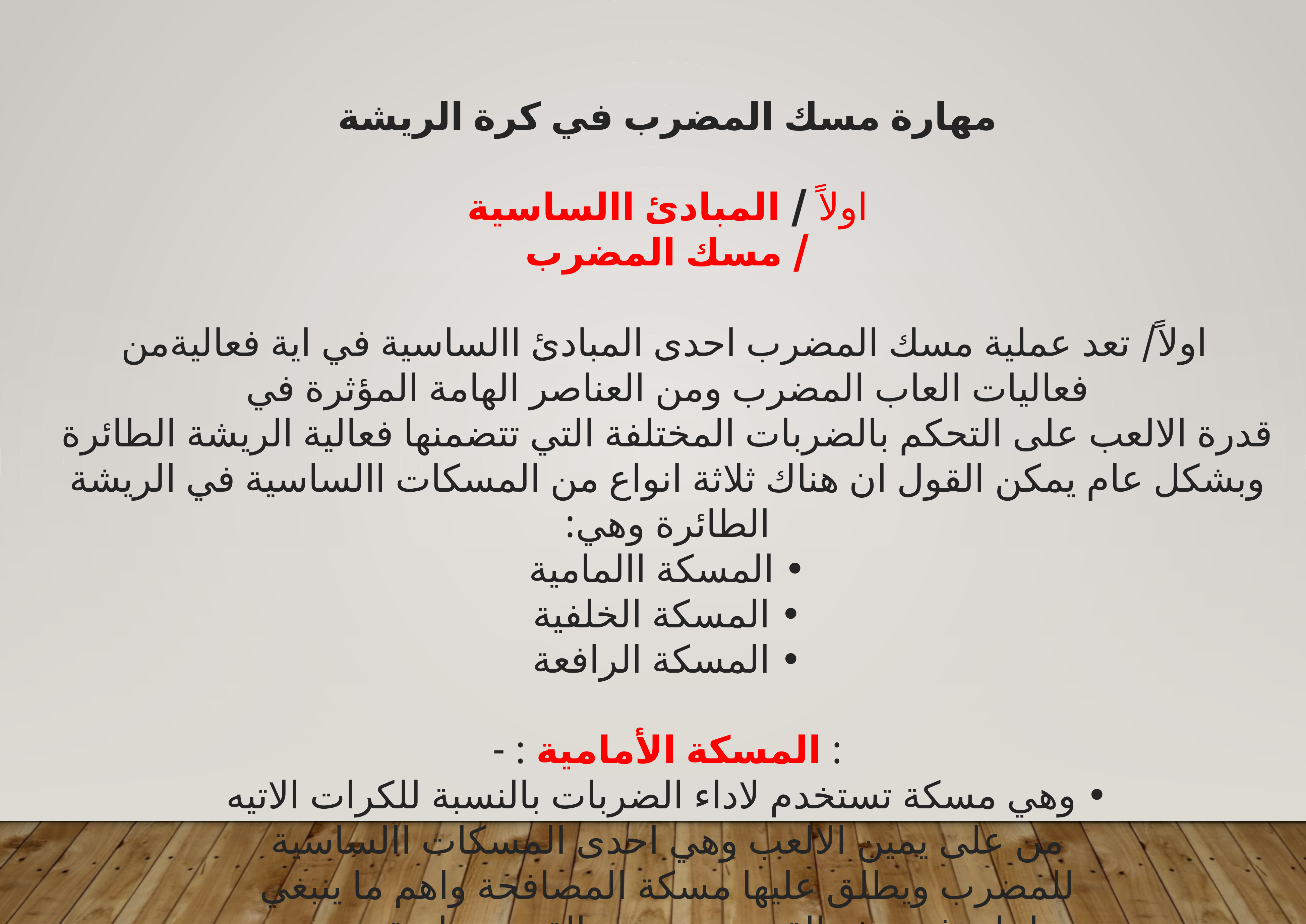

مهارة مسك المضرب في كرة الريشة

اولاً / المبادئ االساسية
/ مسك المضرب

اولاً/ تعد عملية مسك المضرب احدى المبادئ االساسية في اية فعاليةمن فعاليات العاب المضرب ومن العناصر الهامة المؤثرة في
قدرة الالعب على التحكم بالضربات المختلفة التي تتضمنها فعالية الريشة الطائرة وبشكل عام يمكن القول ان هناك ثلاثة انواع من المسكات االساسية في الريشة الطائرة وهي:
• المسكة االمامية
• المسكة الخلفية
• المسكة الرافعة

: المسكة الأمامية : -
• وهي مسكة تستخدم لاداء الضربات بالنسبة للكرات الاتيه
من على يمين الالعب وهي احدى المسكات االساسية
للمضرب ويطلق عليها مسكة المصافحة واهم ما ينبغي
مراعاته في هذه القبضة هو عدم القبض بطريقة متوترة